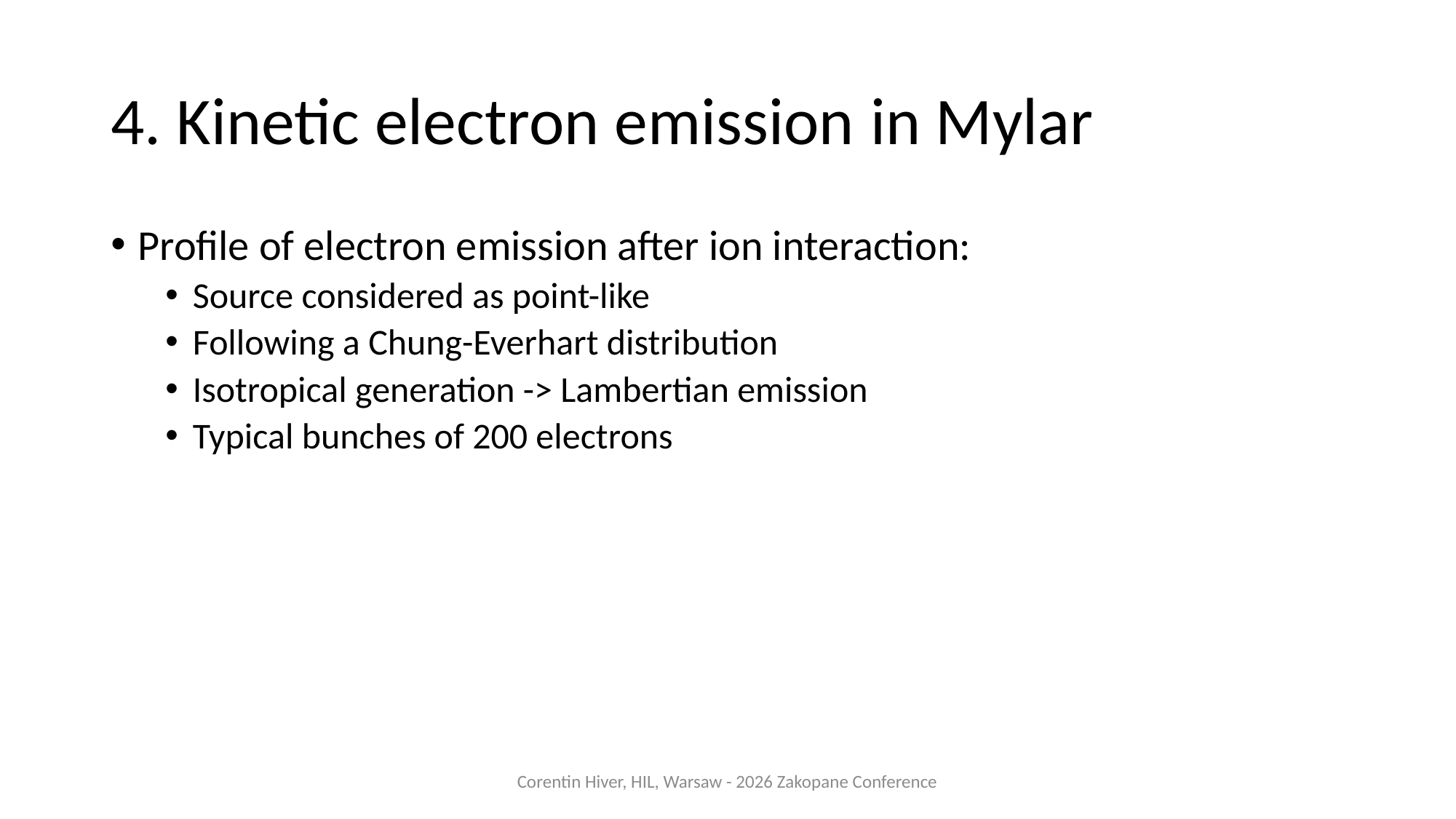

# 4. Kinetic electron emission in Mylar
Profile of electron emission after ion interaction:
Source considered as point-like
Following a Chung-Everhart distribution
Isotropical generation -> Lambertian emission
Typical bunches of 200 electrons

Corentin Hiver, HIL, Warsaw - 2026 Zakopane Conference